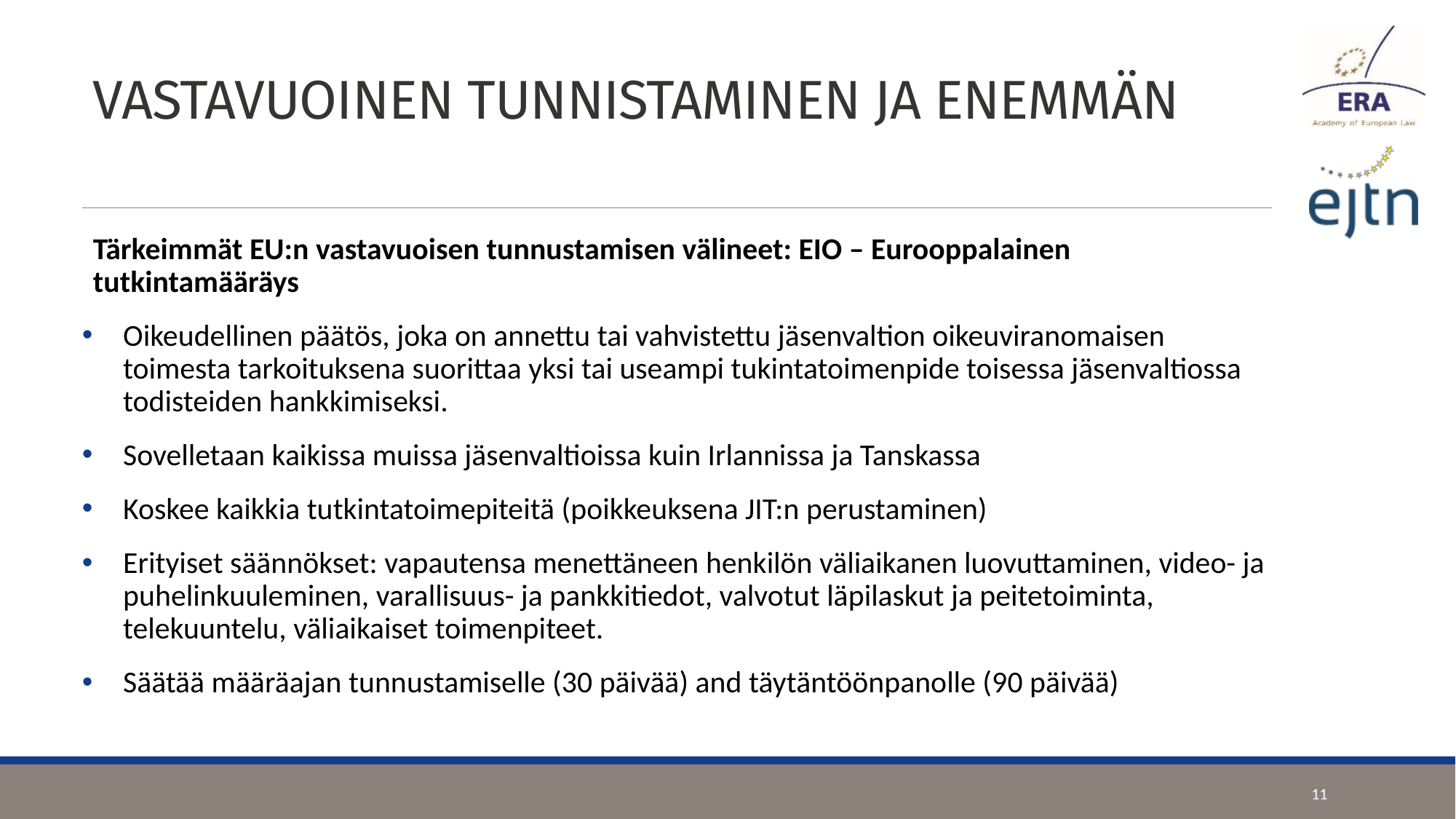

# VASTAVUOINEN TUNNISTAMINEN JA ENEMMÄN
Tärkeimmät EU:n vastavuoisen tunnustamisen välineet: EIO – Eurooppalainen tutkintamääräys
Oikeudellinen päätös, joka on annettu tai vahvistettu jäsenvaltion oikeuviranomaisen toimesta tarkoituksena suorittaa yksi tai useampi tukintatoimenpide toisessa jäsenvaltiossa todisteiden hankkimiseksi.
Sovelletaan kaikissa muissa jäsenvaltioissa kuin Irlannissa ja Tanskassa
Koskee kaikkia tutkintatoimepiteitä (poikkeuksena JIT:n perustaminen)
Erityiset säännökset: vapautensa menettäneen henkilön väliaikanen luovuttaminen, video- ja puhelinkuuleminen, varallisuus- ja pankkitiedot, valvotut läpilaskut ja peitetoiminta, telekuuntelu, väliaikaiset toimenpiteet.
Säätää määräajan tunnustamiselle (30 päivää) and täytäntöönpanolle (90 päivää)

11